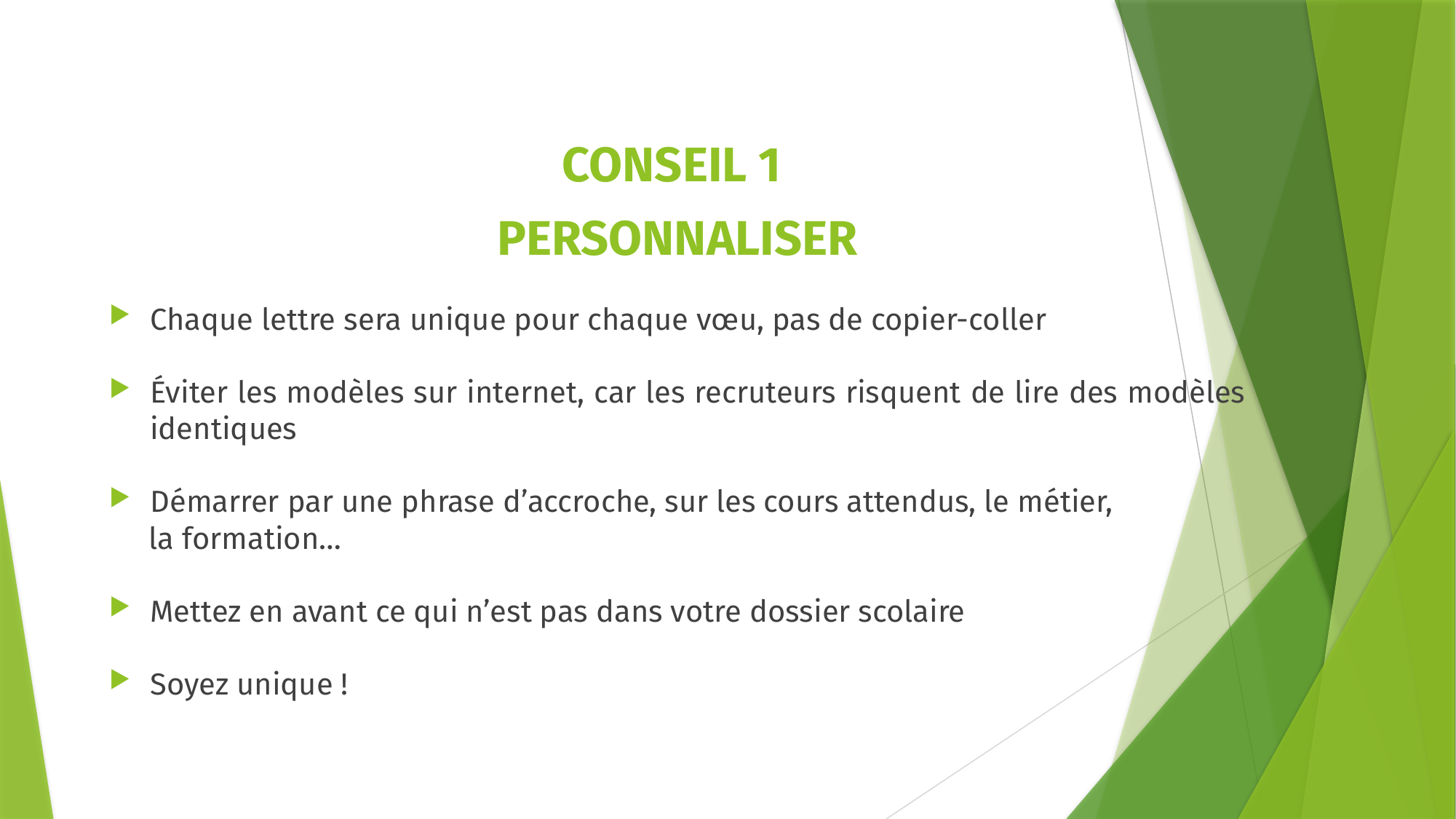

CONSEIL 1
PERSONNALISER

Chaque lettre sera unique pour chaque vœu, pas de copier-coller

Éviter les modèles sur internet, car les recruteurs risquent de lire des modèles identiques

Démarrer par une phrase d’accroche, sur les cours attendus, le métier,
     la formation…

Mettez en avant ce qui n’est pas dans votre dossier scolaire

Soyez unique !